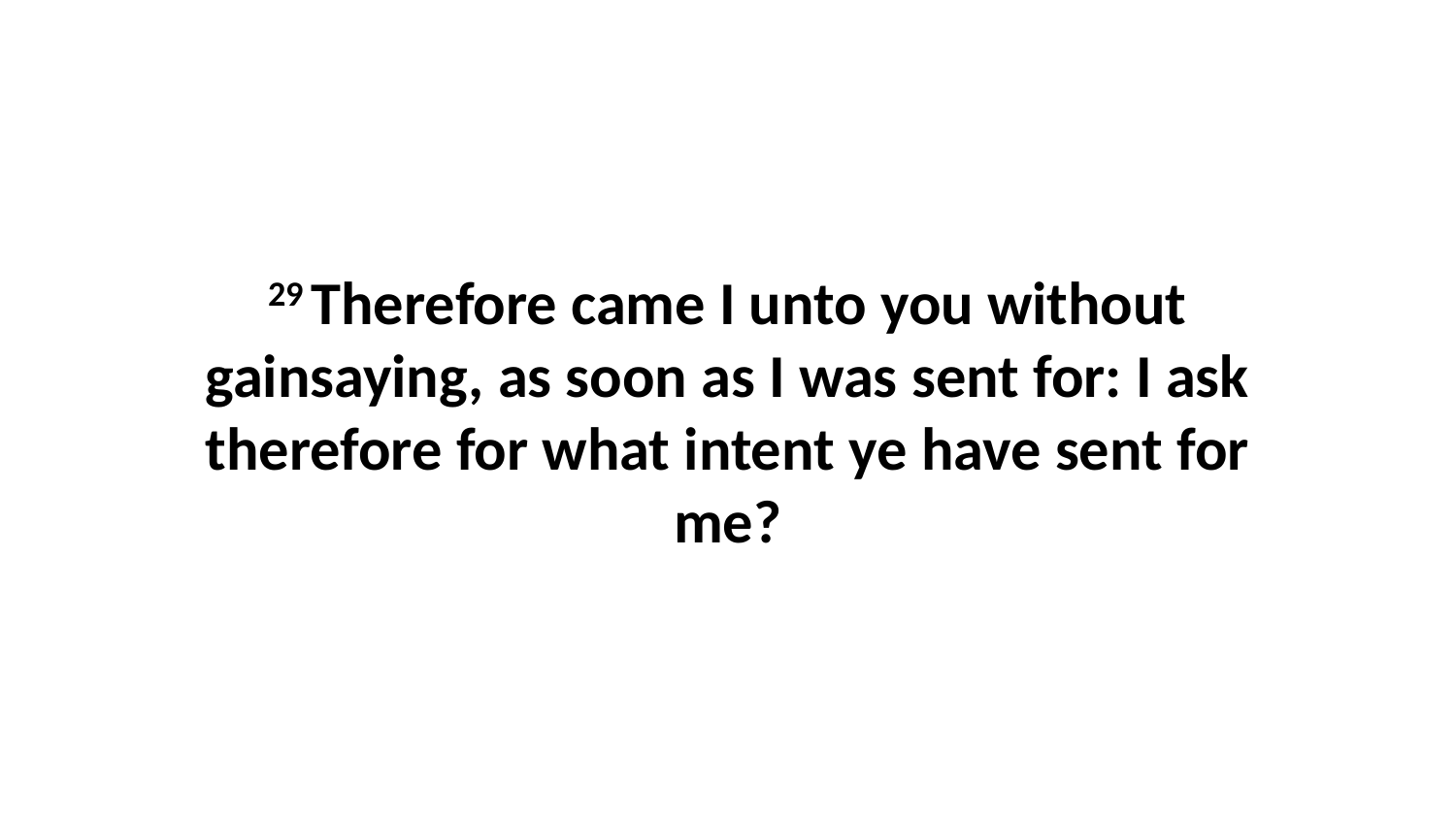

29 Therefore came I unto you without gainsaying, as soon as I was sent for: I ask therefore for what intent ye have sent for me?